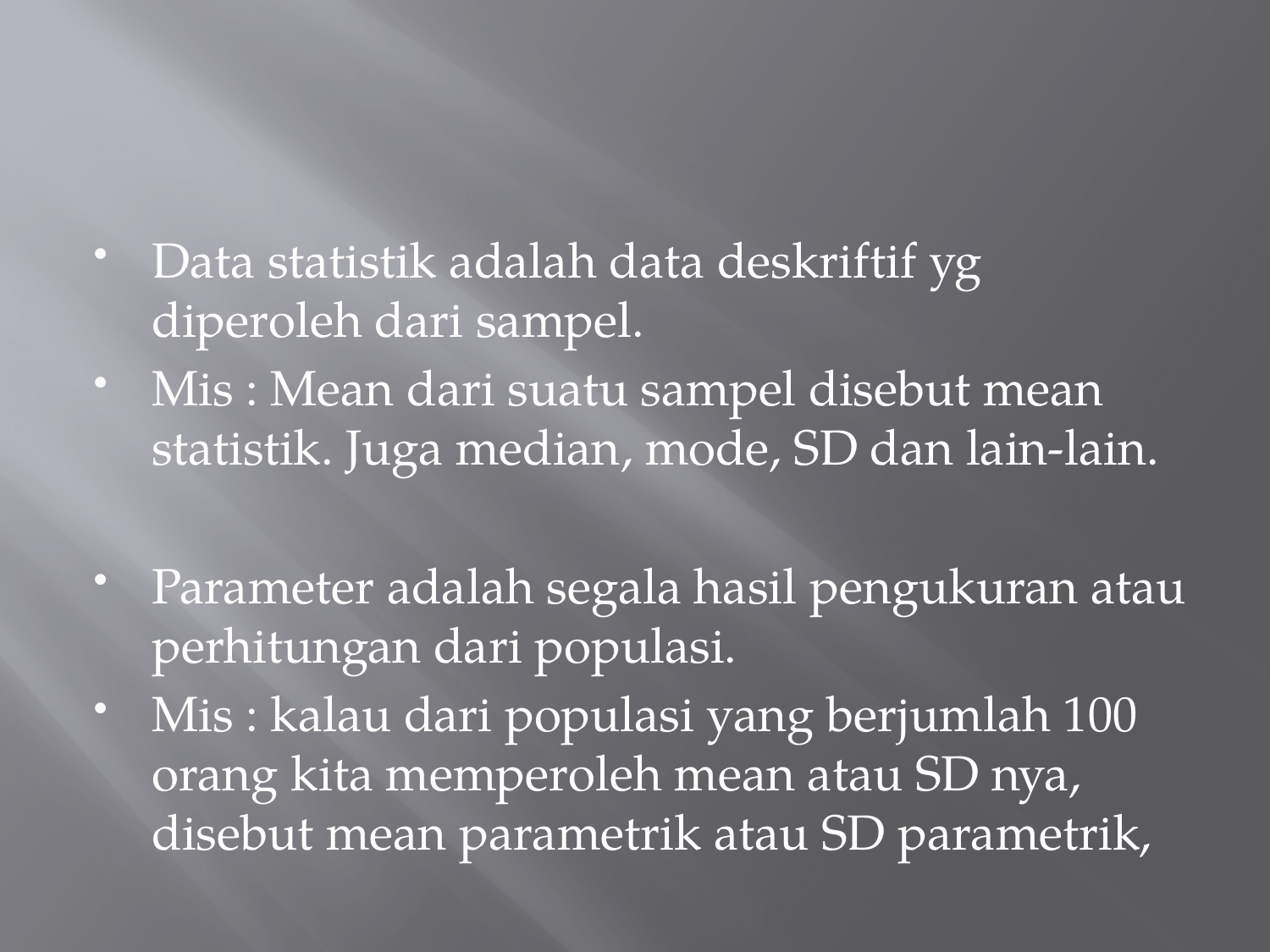

#
Data statistik adalah data deskriftif yg diperoleh dari sampel.
Mis : Mean dari suatu sampel disebut mean statistik. Juga median, mode, SD dan lain-lain.

Parameter adalah segala hasil pengukuran atau perhitungan dari populasi.
Mis : kalau dari populasi yang berjumlah 100 orang kita memperoleh mean atau SD nya, disebut mean parametrik atau SD parametrik,